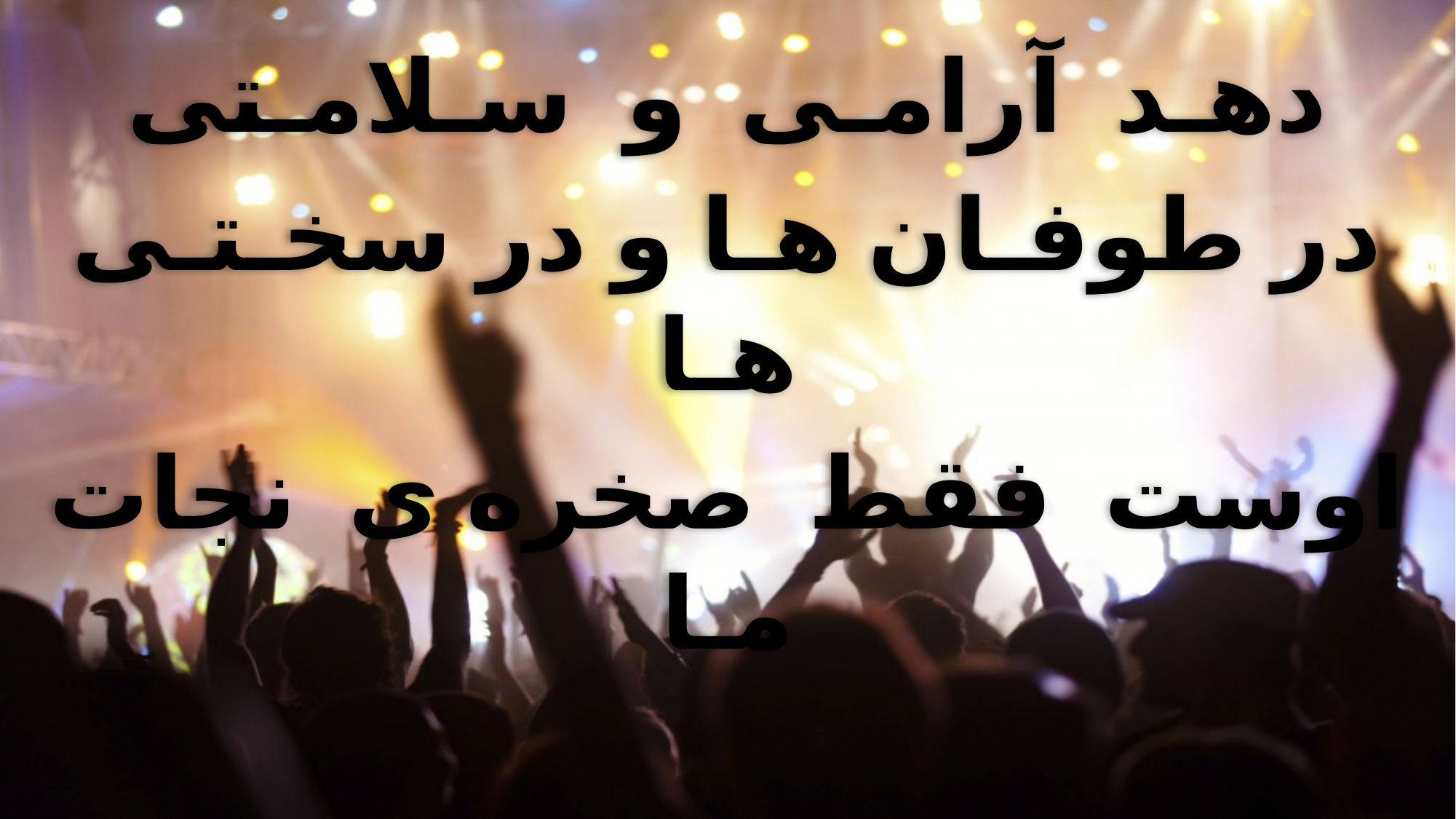

دهـد  آرامـی  و  سـلامـتی

در طوفـان هـا و در سخـتـی هـا

اوست  فقط  صخره ی  نجات مـا